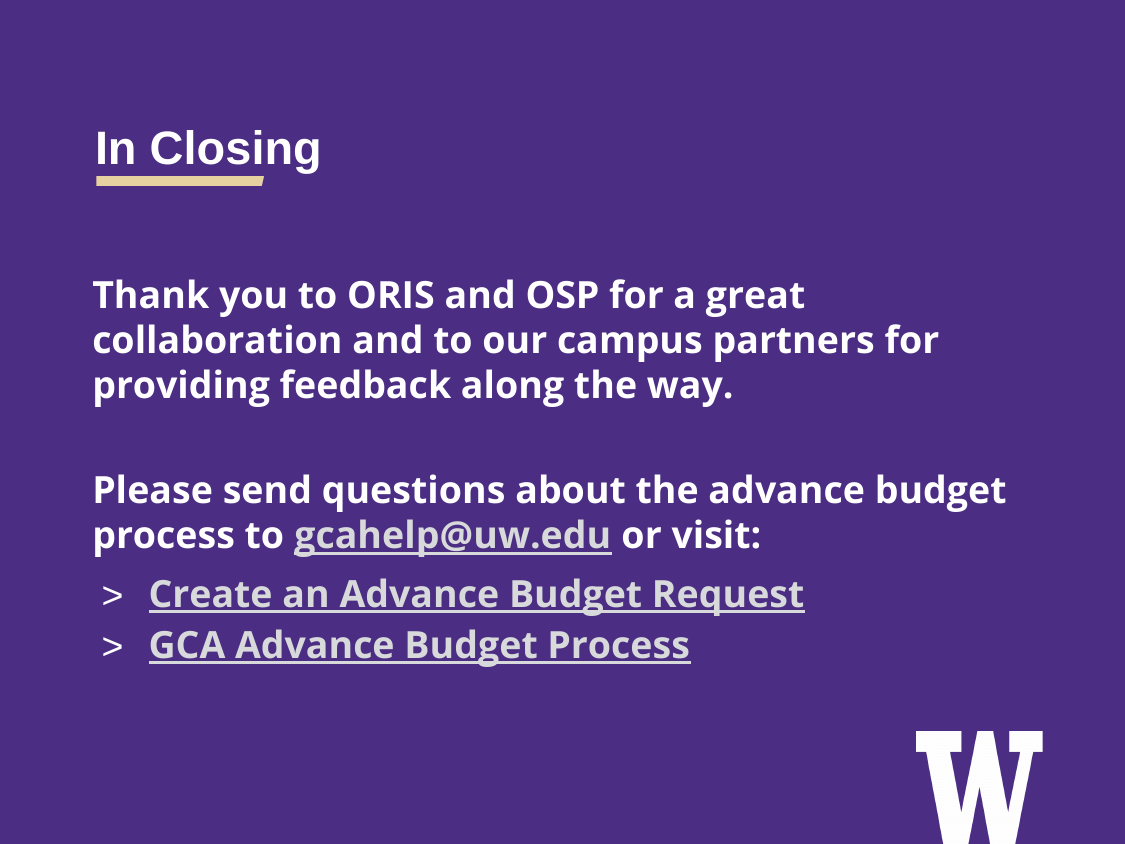

# In Closing
Thank you to ORIS and OSP for a great collaboration and to our campus partners for providing feedback along the way.

Please send questions about the advance budget process to gcahelp@uw.edu or visit:
Create an Advance Budget Request
GCA Advance Budget Process